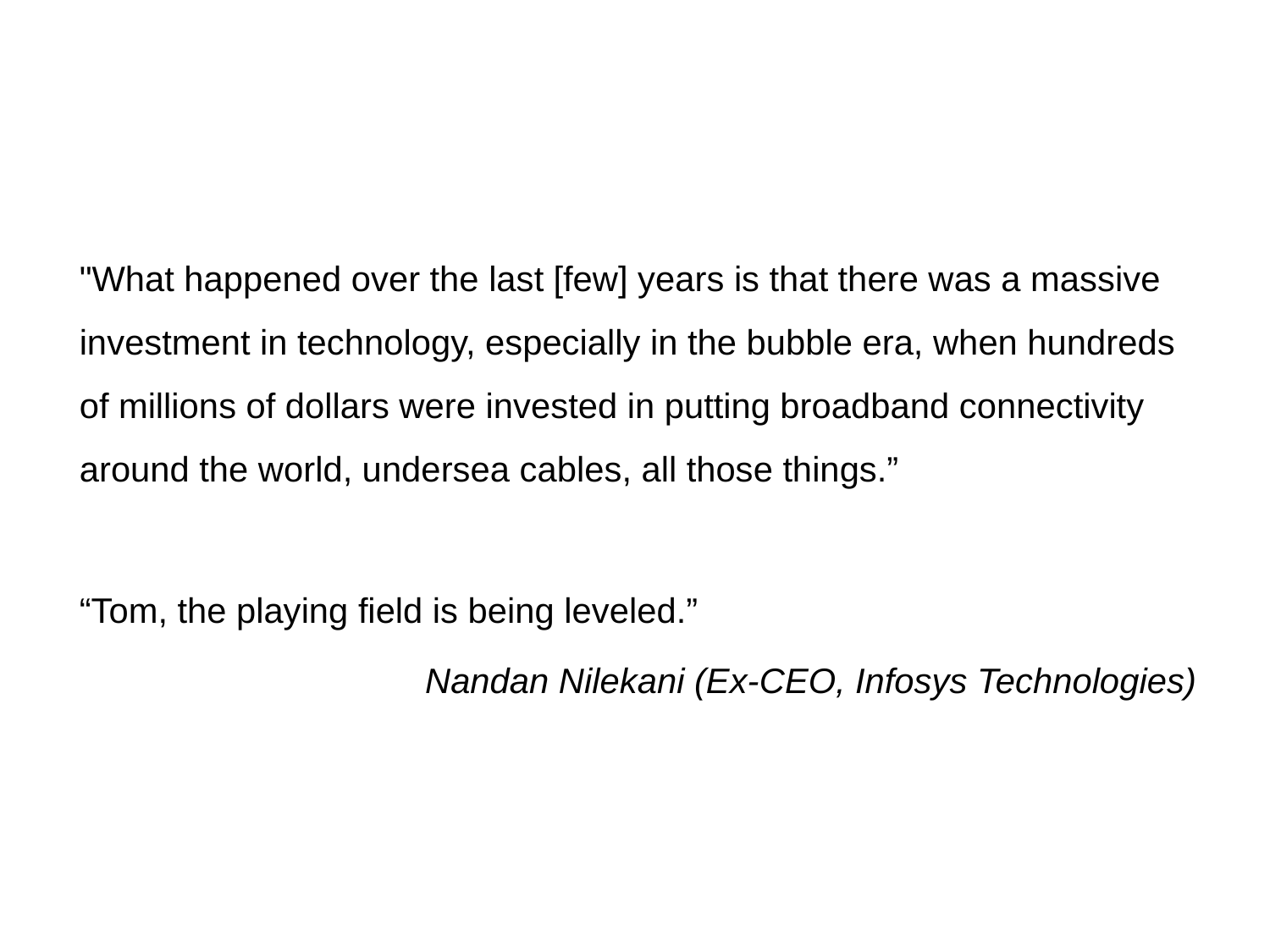

"What happened over the last [few] years is that there was a massive investment in technology, especially in the bubble era, when hundreds of millions of dollars were invested in putting broadband connectivity around the world, undersea cables, all those things.”

“Tom, the playing field is being leveled.”
Nandan Nilekani (Ex-CEO, Infosys Technologies)